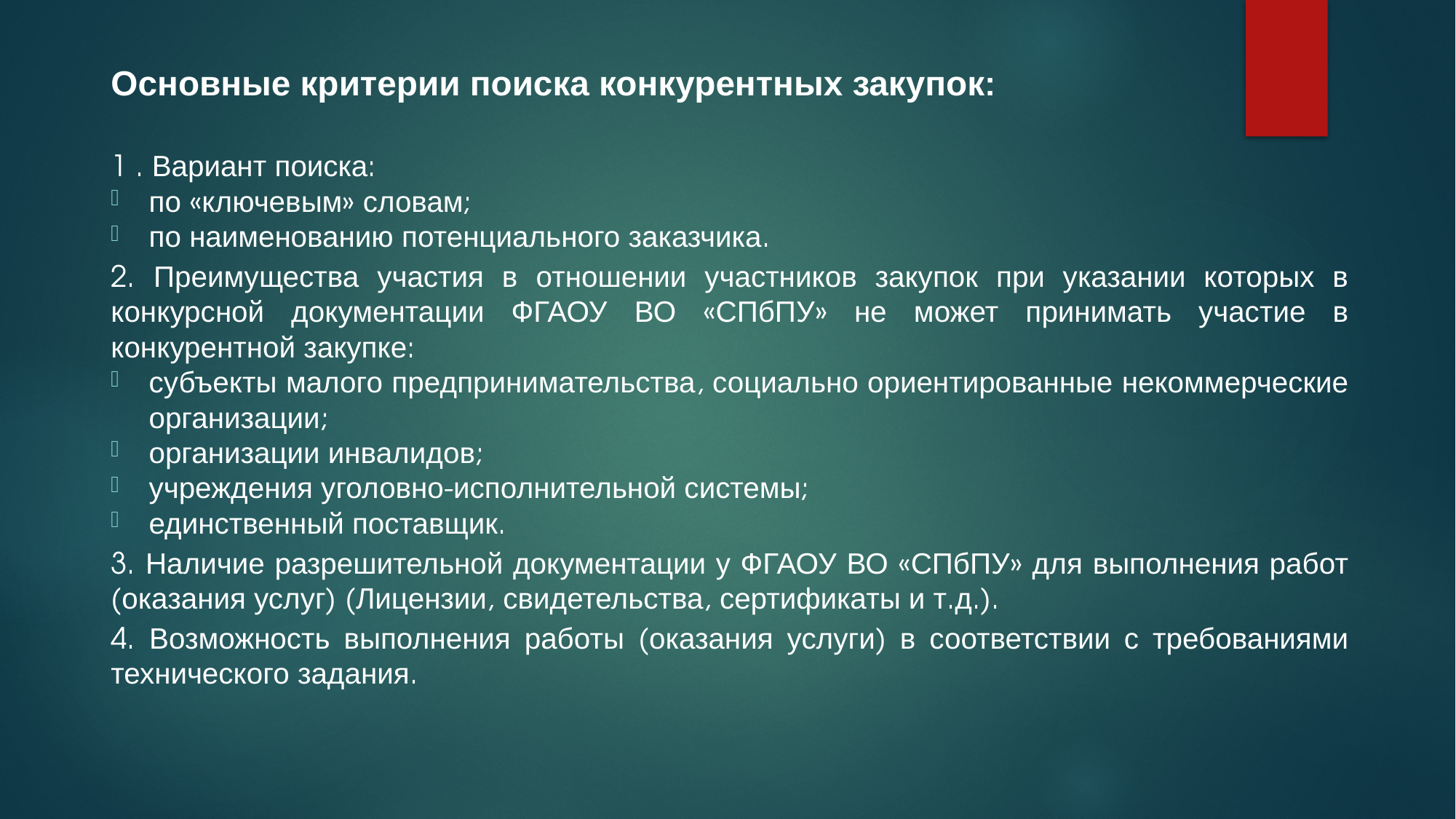

Основные критерии поиска конкурентных закупок:

1 . Вариант поиска:
по «ключевым» словам;
по наименованию потенциального заказчика.
2. Преимущества участия в отношении участников закупок при указании которых в конкурсной документации ФГАОУ ВО «СПбПУ» не может принимать участие в конкурентной закупке:
субъекты малого предпринимательства, социально ориентированные некоммерческие организации;
организации инвалидов;
учреждения уголовно-исполнительной системы;
единственный поставщик.
3. Наличие разрешительной документации у ФГАОУ ВО «СПбПУ» для выполнения работ (оказания услуг) (Лицензии, свидетельства, сертификаты и т.д.).
4. Возможность выполнения работы (оказания услуги) в соответствии с требованиями технического задания.